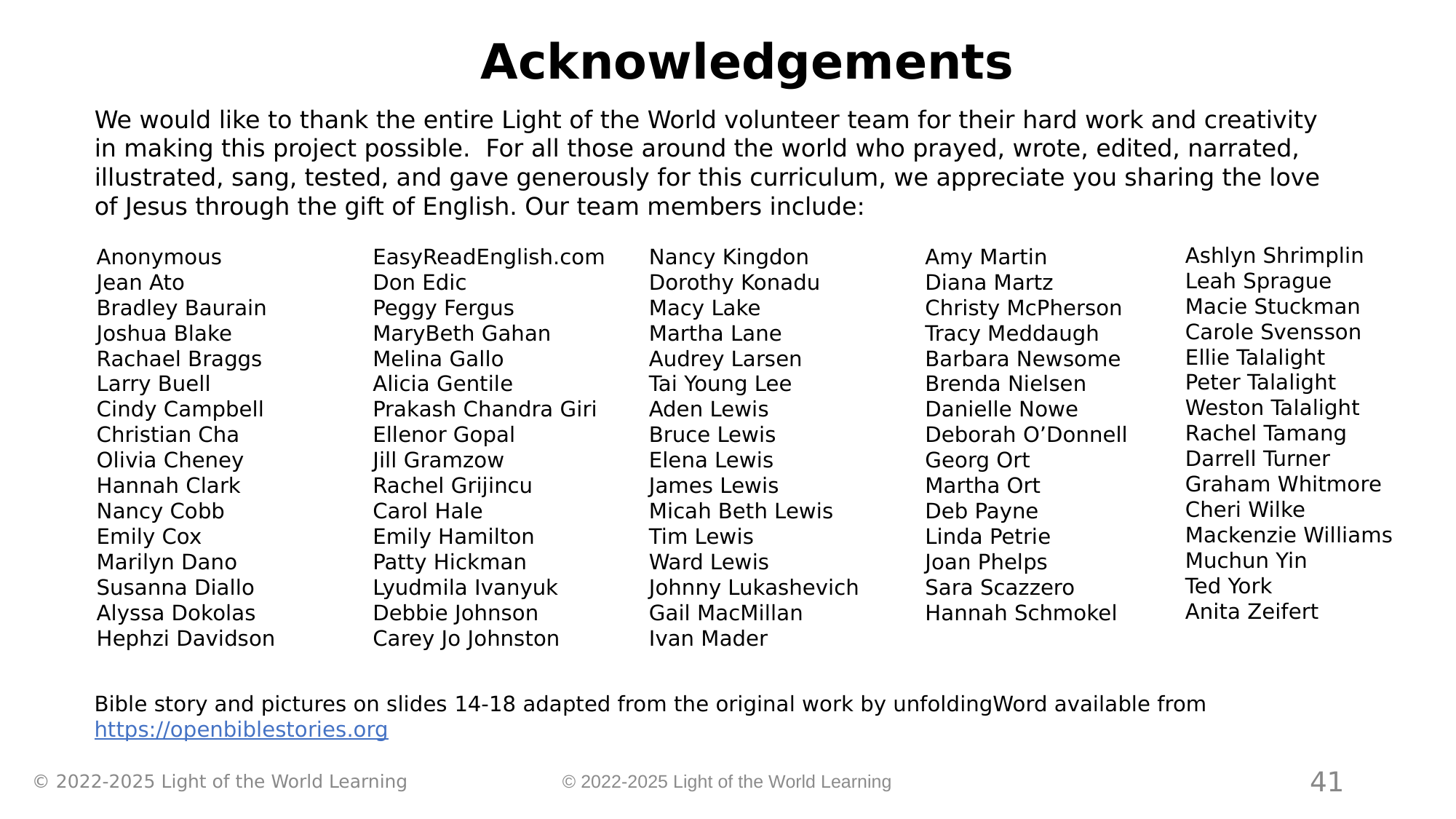

# Acknowledgements
We would like to thank the entire Light of the World volunteer team for their hard work and creativity in making this project possible.  For all those around the world who prayed, wrote, edited, narrated, illustrated, sang, tested, and gave generously for this curriculum, we appreciate you sharing the love of Jesus through the gift of English. Our team members include:

Ashlyn Shrimplin
Leah Sprague
Macie Stuckman
Carole Svensson
Ellie Talalight
Peter Talalight
Weston Talalight
Rachel Tamang
Darrell Turner
Graham Whitmore
Cheri Wilke
Mackenzie Williams
Muchun Yin
Ted York
Anita Zeifert

EasyReadEnglish.com
Don Edic
Peggy Fergus
MaryBeth Gahan
Melina Gallo
Alicia Gentile
Prakash Chandra Giri
Ellenor Gopal
Jill Gramzow
Rachel Grijincu
Carol Hale
Emily Hamilton
Patty Hickman
Lyudmila Ivanyuk
Debbie Johnson
Carey Jo Johnston

Anonymous
Jean Ato
Bradley Baurain
Joshua Blake
Rachael Braggs
Larry Buell
Cindy Campbell
Christian Cha
Olivia Cheney
Hannah Clark
Nancy Cobb
Emily Cox
Marilyn Dano
Susanna Diallo
Alyssa Dokolas
Hephzi Davidson

Nancy Kingdon
Dorothy Konadu
Macy Lake
Martha Lane
Audrey Larsen
Tai Young Lee
Aden Lewis
Bruce Lewis
Elena Lewis
James Lewis
Micah Beth Lewis
Tim Lewis
Ward Lewis
Johnny Lukashevich
Gail MacMillan
Ivan Mader

Amy Martin
Diana Martz
Christy McPherson
Tracy Meddaugh
Barbara Newsome
Brenda Nielsen
Danielle Nowe
Deborah O’Donnell
Georg Ort
Martha Ort
Deb Payne
Linda Petrie
Joan Phelps
Sara Scazzero
Hannah Schmokel

Bible story and pictures on slides 14-18 adapted from the original work by unfoldingWord available from https://openbiblestories.org

© 2022-2025 Light of the World Learning
© 2022-2025 Light of the World Learning
41